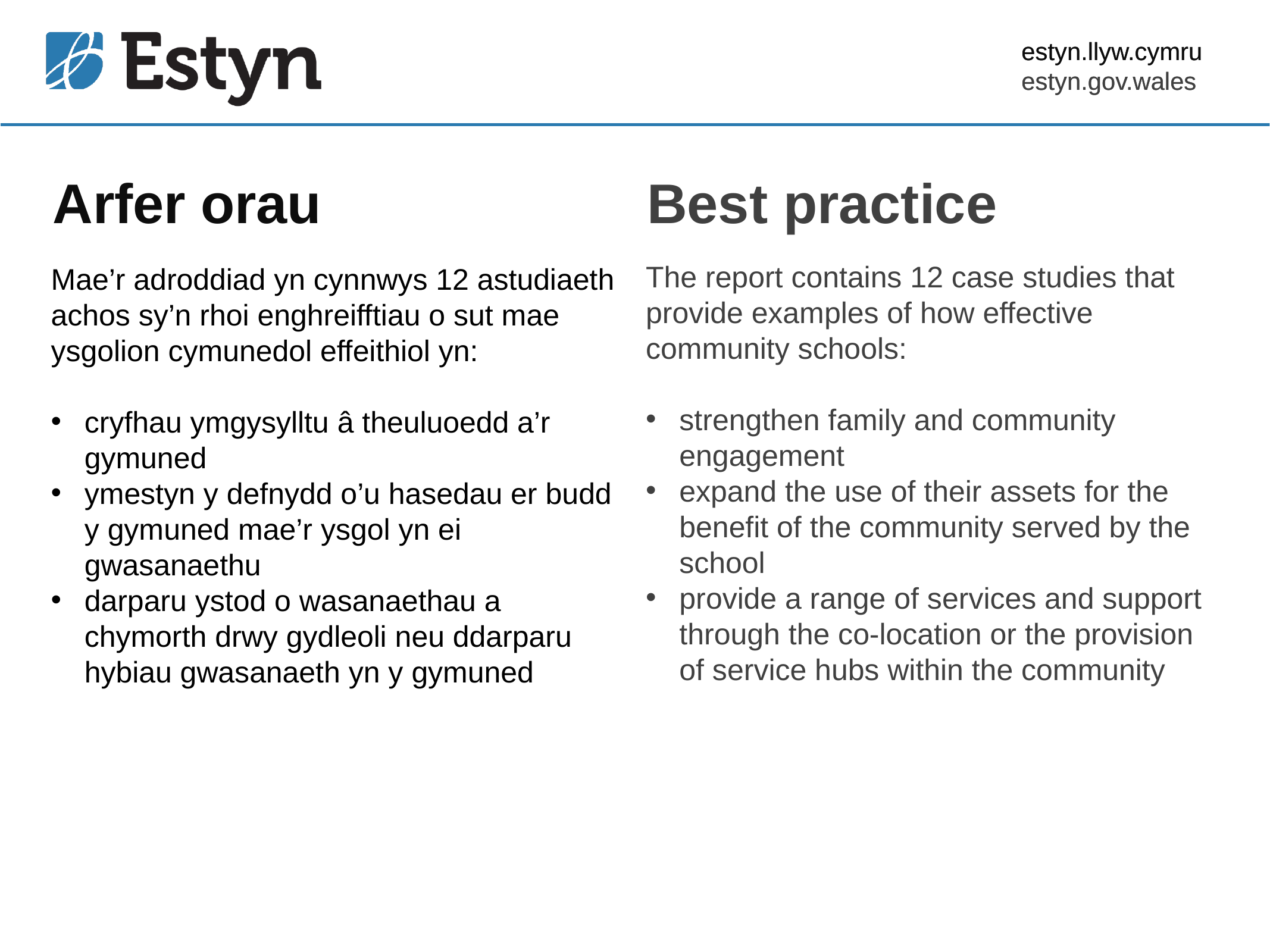

estyn.llyw.cymru
estyn.gov.wales
# Arfer orau
Best practice
The report contains 12 case studies that provide examples of how effective community schools:

strengthen family and community engagement
expand the use of their assets for the benefit of the community served by the school
provide a range of services and support through the co-location or the provision of service hubs within the community

Mae’r adroddiad yn cynnwys 12 astudiaeth achos sy’n rhoi enghreifftiau o sut mae ysgolion cymunedol effeithiol yn:

cryfhau ymgysylltu â theuluoedd a’r gymuned
ymestyn y defnydd o’u hasedau er budd y gymuned mae’r ysgol yn ei gwasanaethu
darparu ystod o wasanaethau a chymorth drwy gydleoli neu ddarparu hybiau gwasanaeth yn y gymuned